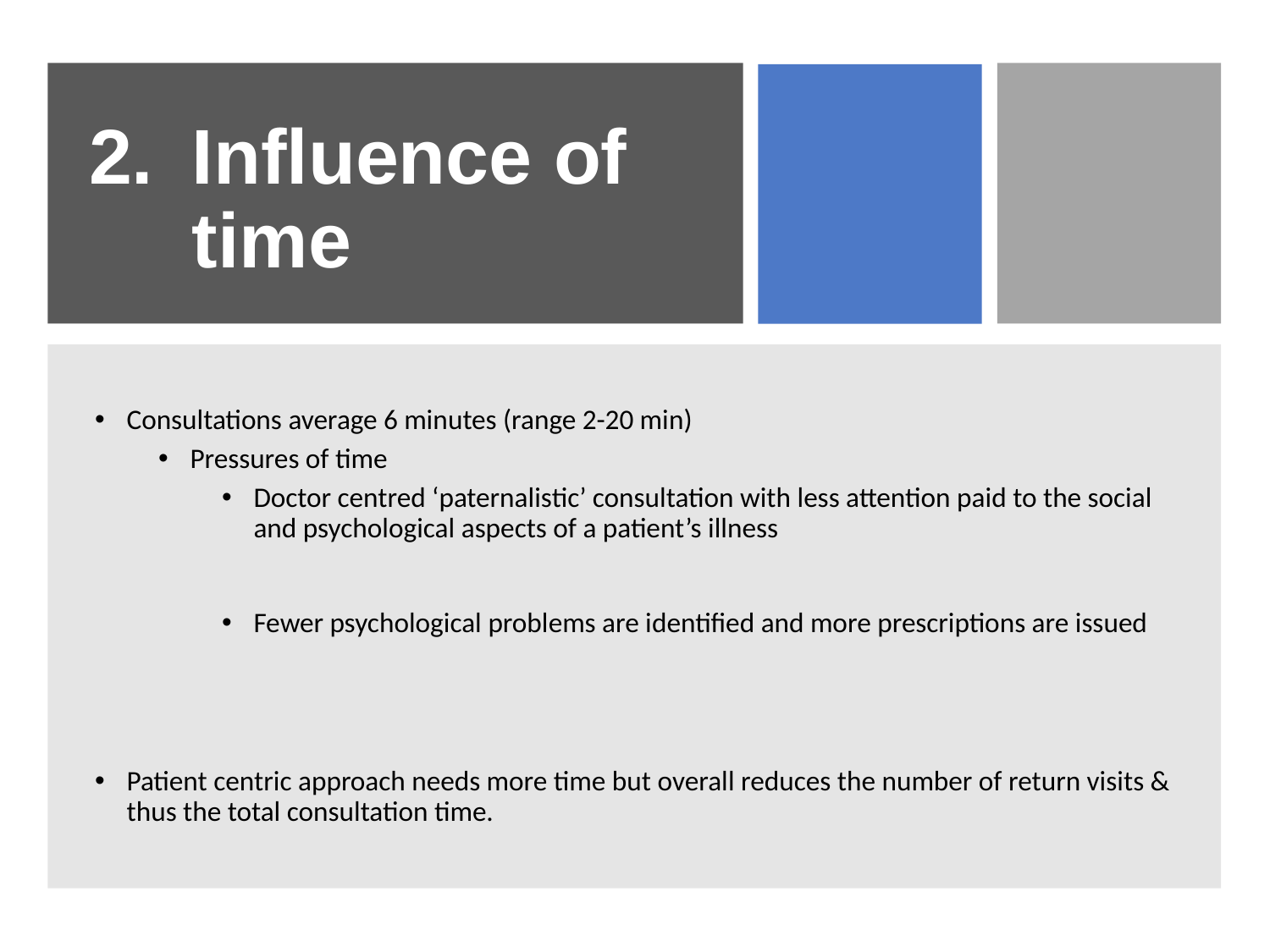

# Influence of time

Consultations average 6 minutes (range 2-20 min)
Pressures of time
Doctor centred ‘paternalistic’ consultation with less attention paid to the social and psychological aspects of a patient’s illness

Fewer psychological problems are identified and more prescriptions are issued

Patient centric approach needs more time but overall reduces the number of return visits & thus the total consultation time.